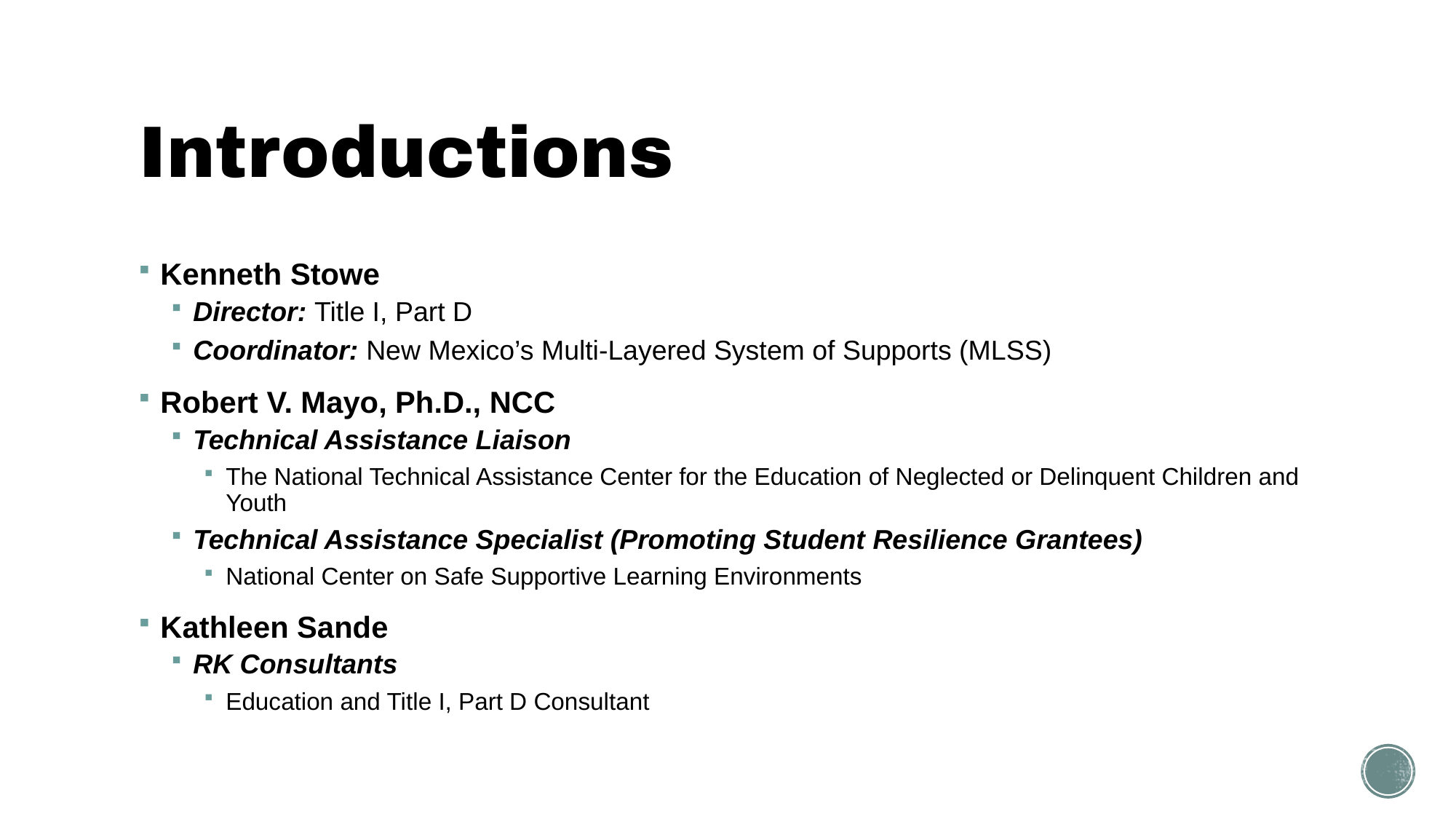

# Introductions
Kenneth Stowe
Director: Title I, Part D
Coordinator: New Mexico’s Multi-Layered System of Supports (MLSS)
Robert V. Mayo, Ph.D., NCC
Technical Assistance Liaison
The National Technical Assistance Center for the Education of Neglected or Delinquent Children and Youth
Technical Assistance Specialist (Promoting Student Resilience Grantees)
National Center on Safe Supportive Learning Environments
Kathleen Sande
RK Consultants
Education and Title I, Part D Consultant